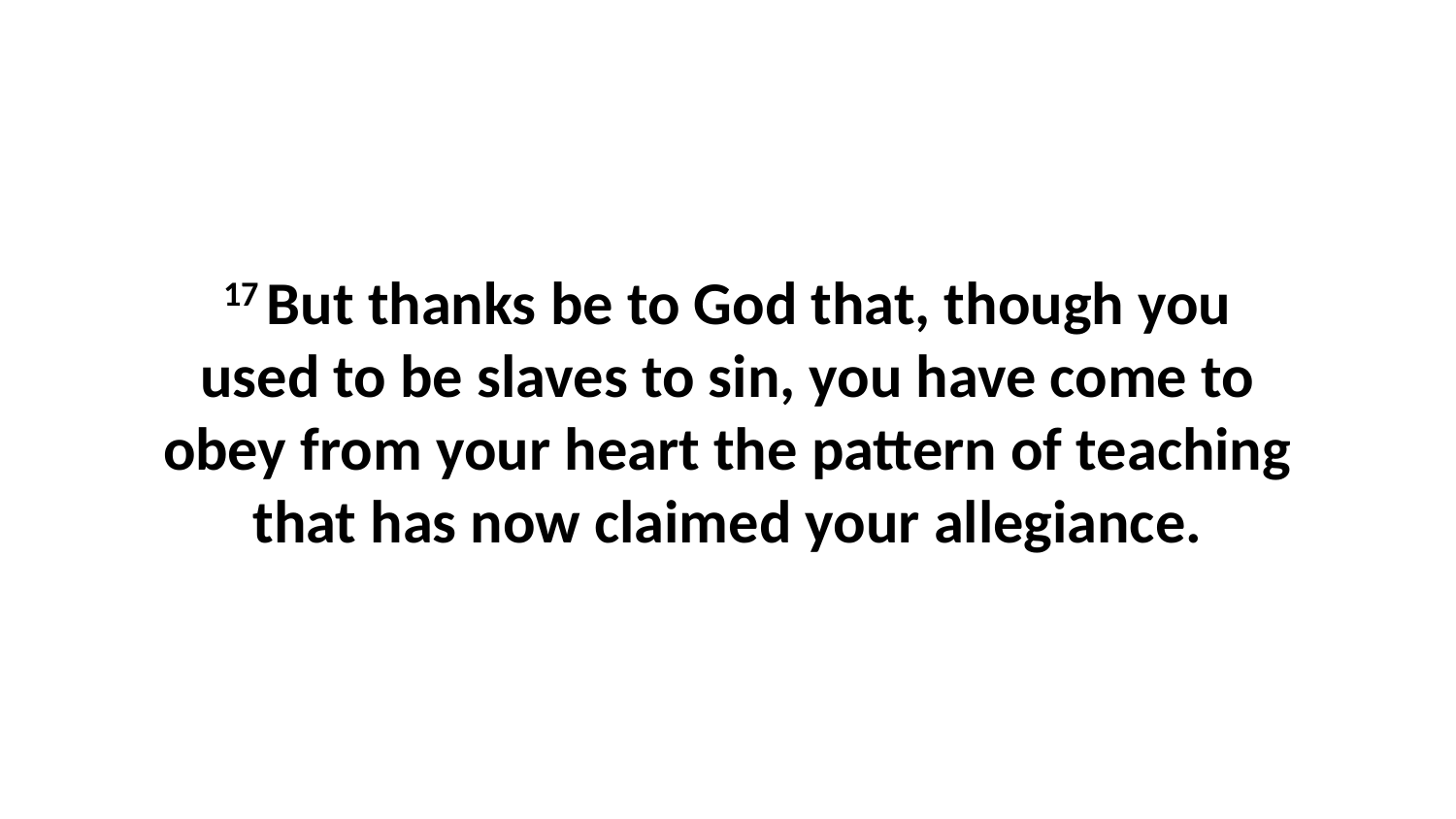

17 But thanks be to God that, though you used to be slaves to sin, you have come to obey from your heart the pattern of teaching that has now claimed your allegiance.